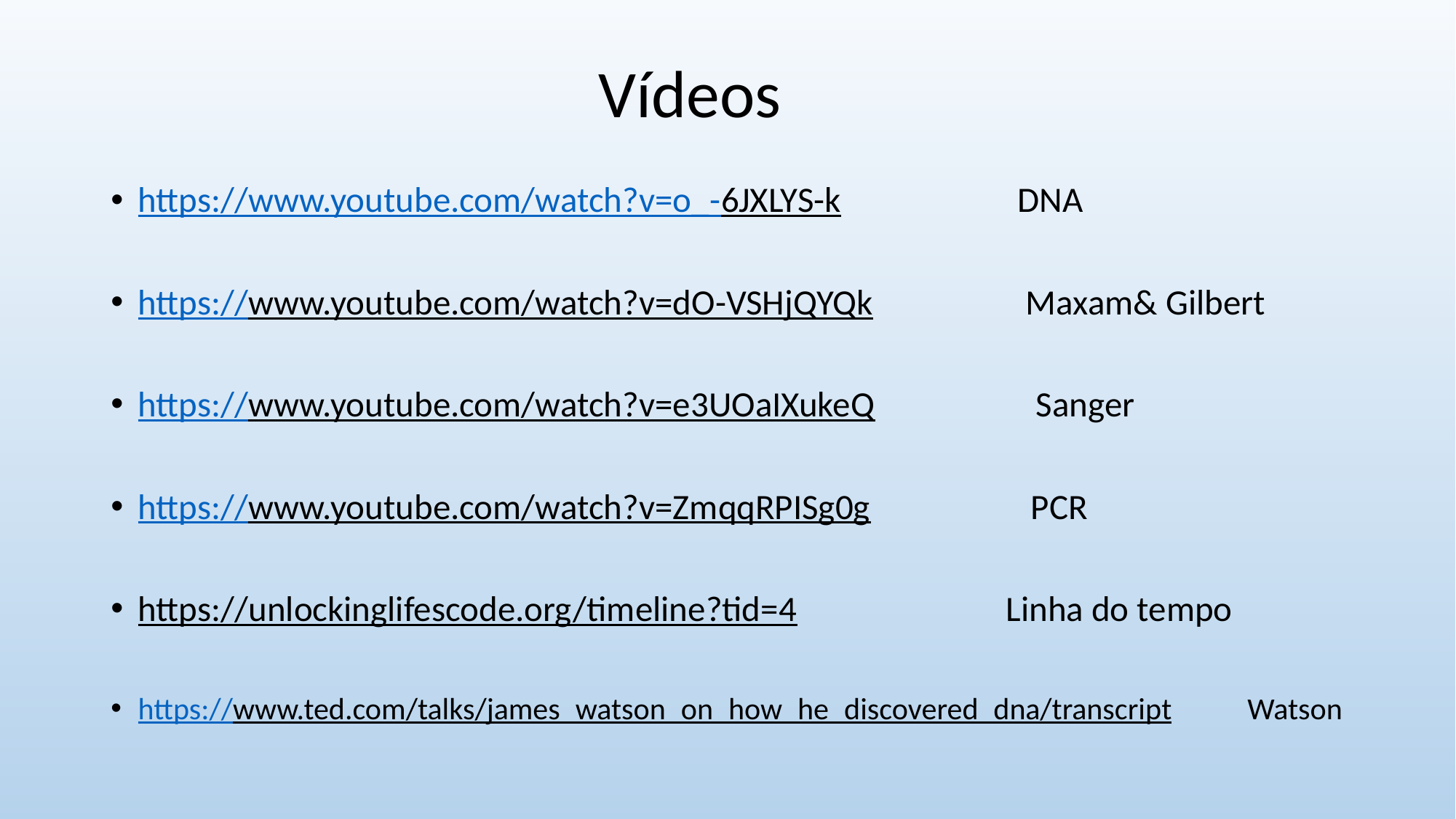

# Vídeos
https://www.youtube.com/watch?v=o_-6JXLYS-k                      DNA

https://www.youtube.com/watch?v=dO-VSHjQYQk                   Maxam& Gilbert

https://www.youtube.com/watch?v=e3UOaIXukeQ                    Sanger

https://www.youtube.com/watch?v=ZmqqRPISg0g                    PCR

https://unlockinglifescode.org/timeline?tid=4                          Linha do tempo

https://www.ted.com/talks/james_watson_on_how_he_discovered_dna/transcript           Watson